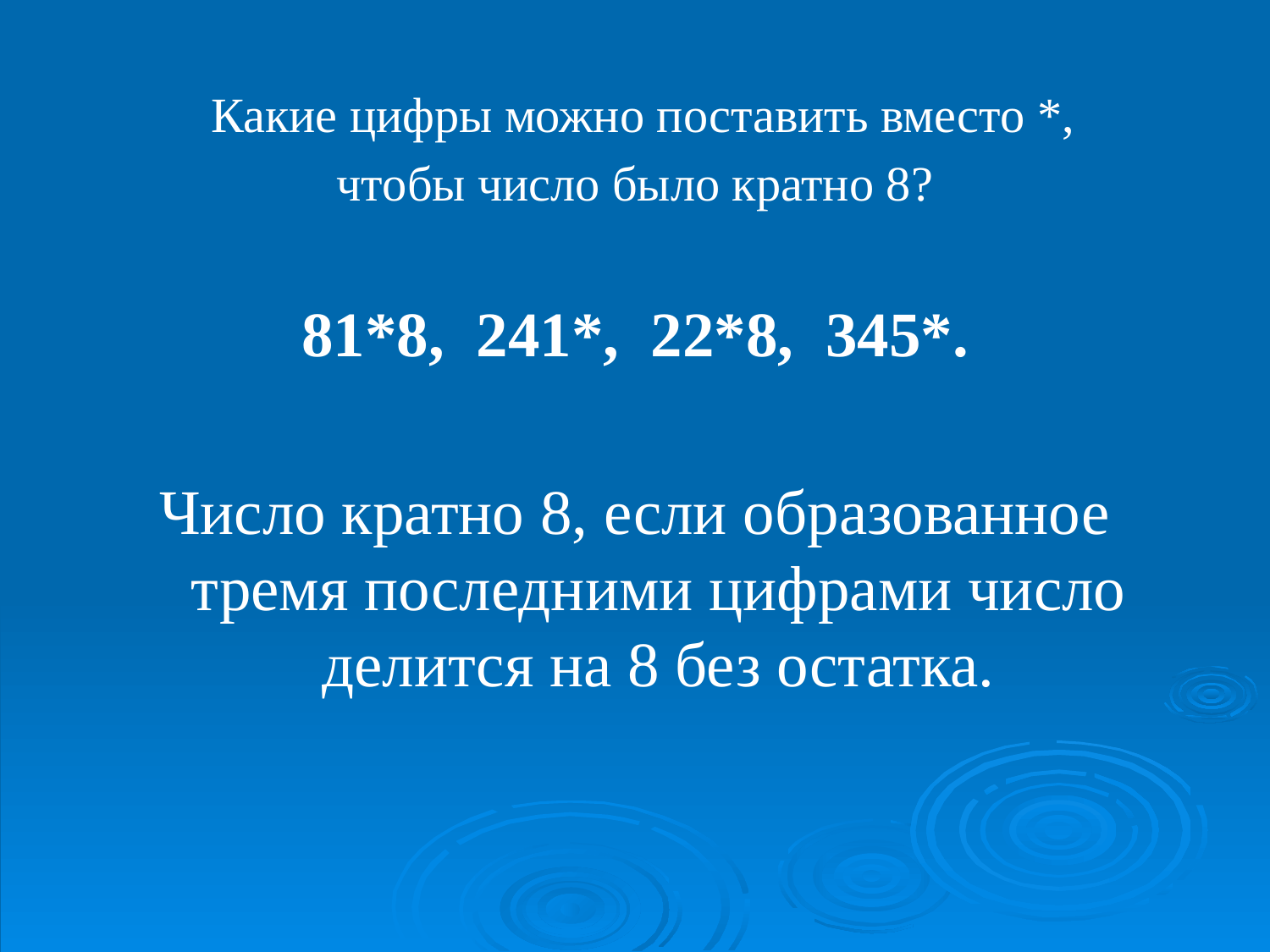

#
           Какие цифры можно поставить вместо *,
чтобы число было кратно 8?

81*8,  241*,  22*8,  345*.

Число кратно 8, если образованное тремя последними цифрами число делится на 8 без остатка.